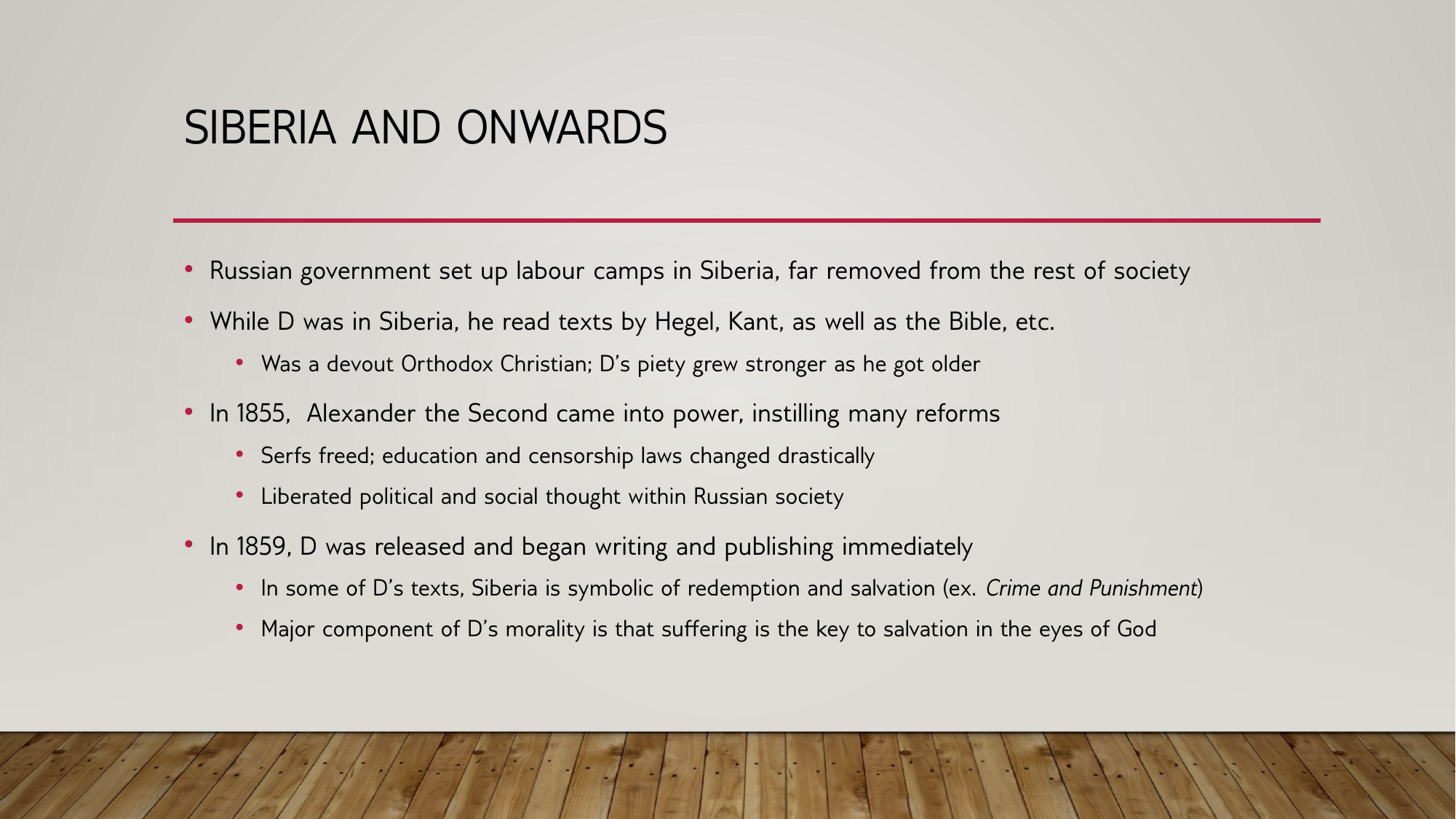

# Siberia and onwards
Russian government set up labour camps in Siberia, far removed from the rest of society
While D was in Siberia, he read texts by Hegel, Kant, as well as the Bible, etc.
Was a devout Orthodox Christian; D’s piety grew stronger as he got older
In 1855,  Alexander the Second came into power, instilling many reforms
Serfs freed; education and censorship laws changed drastically
Liberated political and social thought within Russian society
In 1859, D was released and began writing and publishing immediately
In some of D’s texts, Siberia is symbolic of redemption and salvation (ex. Crime and Punishment)
Major component of D’s morality is that suffering is the key to salvation in the eyes of God